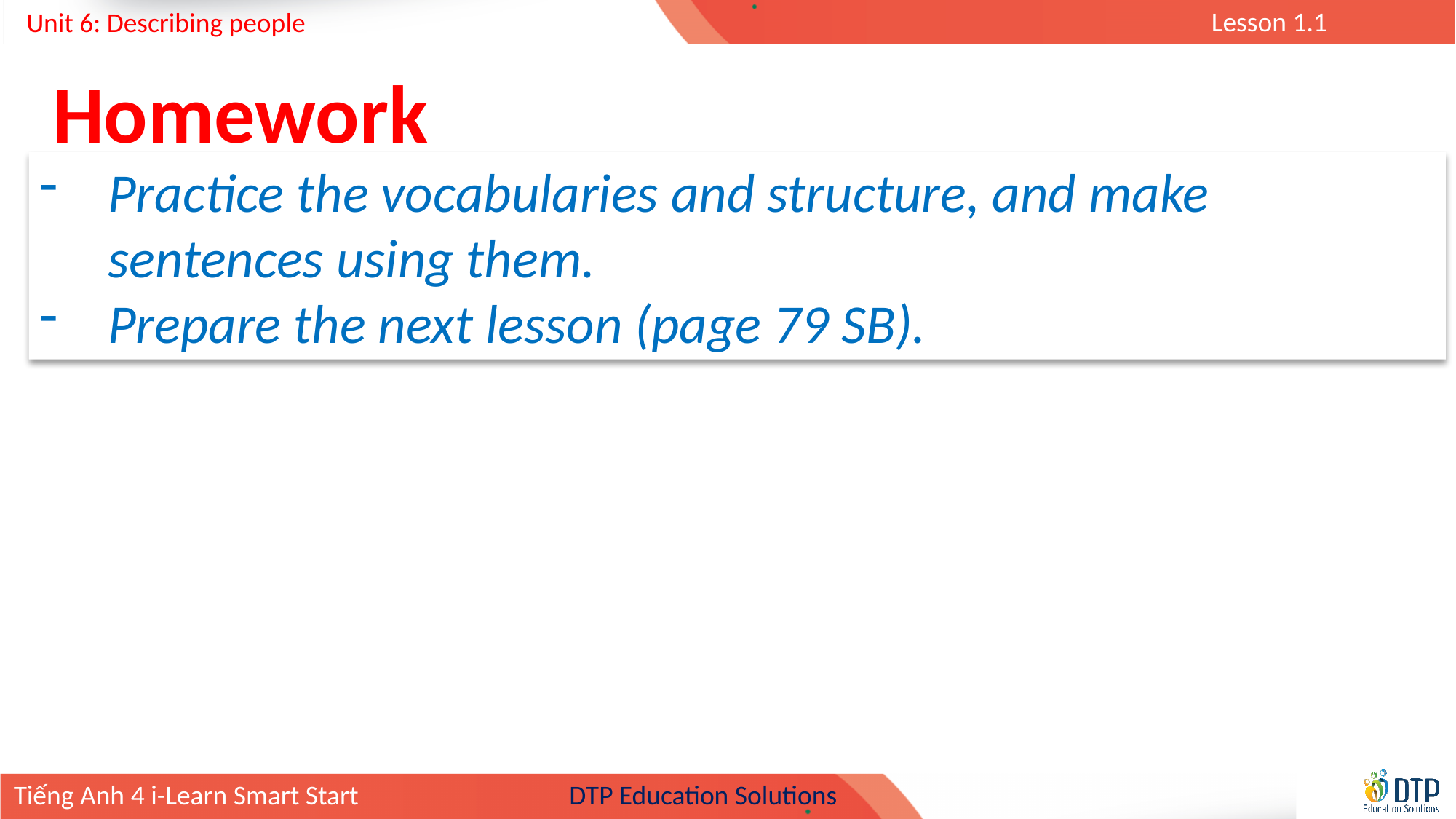

Homework
Practice the vocabularies and structure, and make sentences using them.
Prepare the next lesson (page 79 SB).